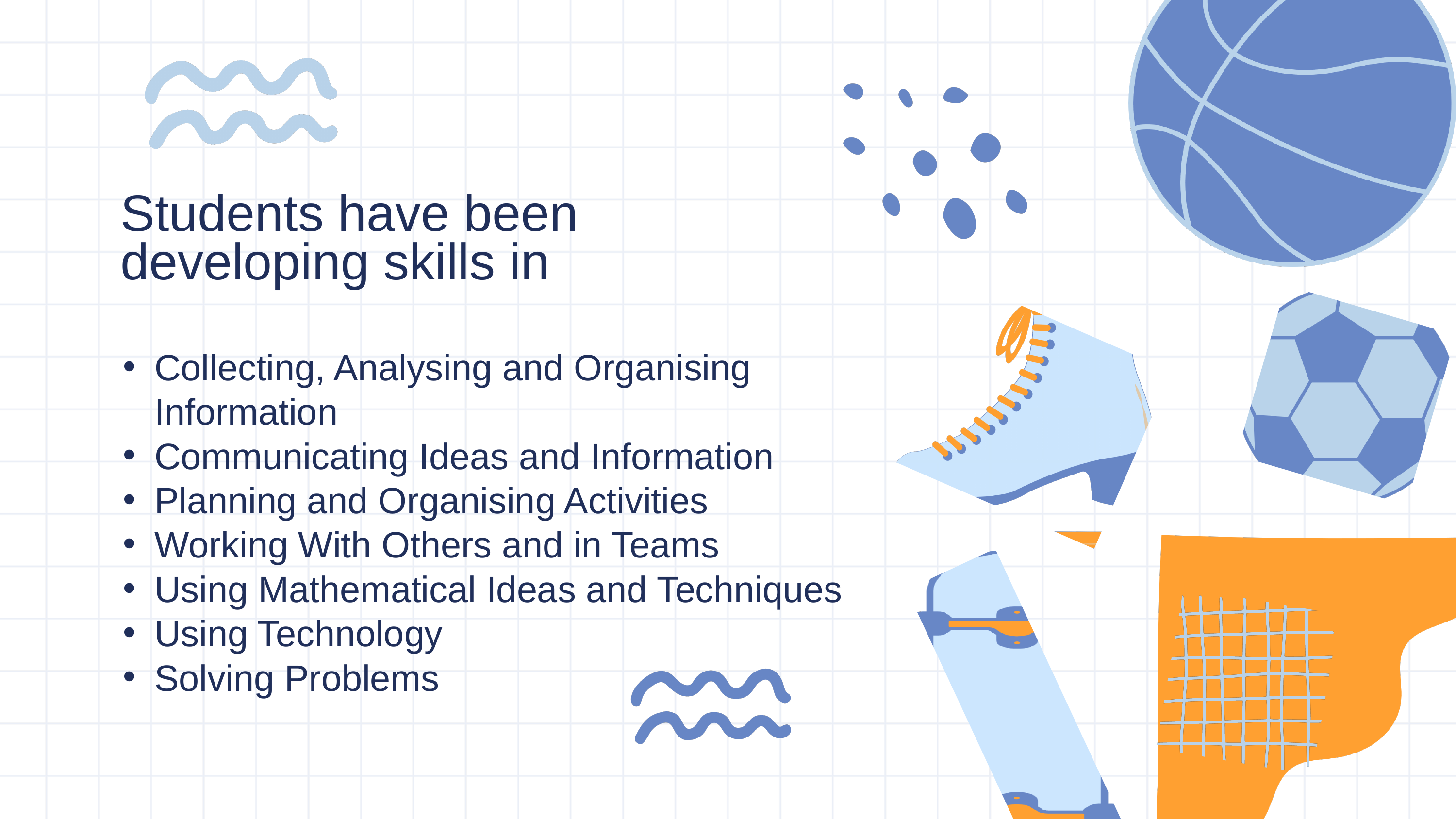

Students have been developing skills in

Collecting, Analysing and Organising Information
Communicating Ideas and Information
Planning and Organising Activities
Working With Others and in Teams
Using Mathematical Ideas and Techniques
Using Technology
Solving Problems